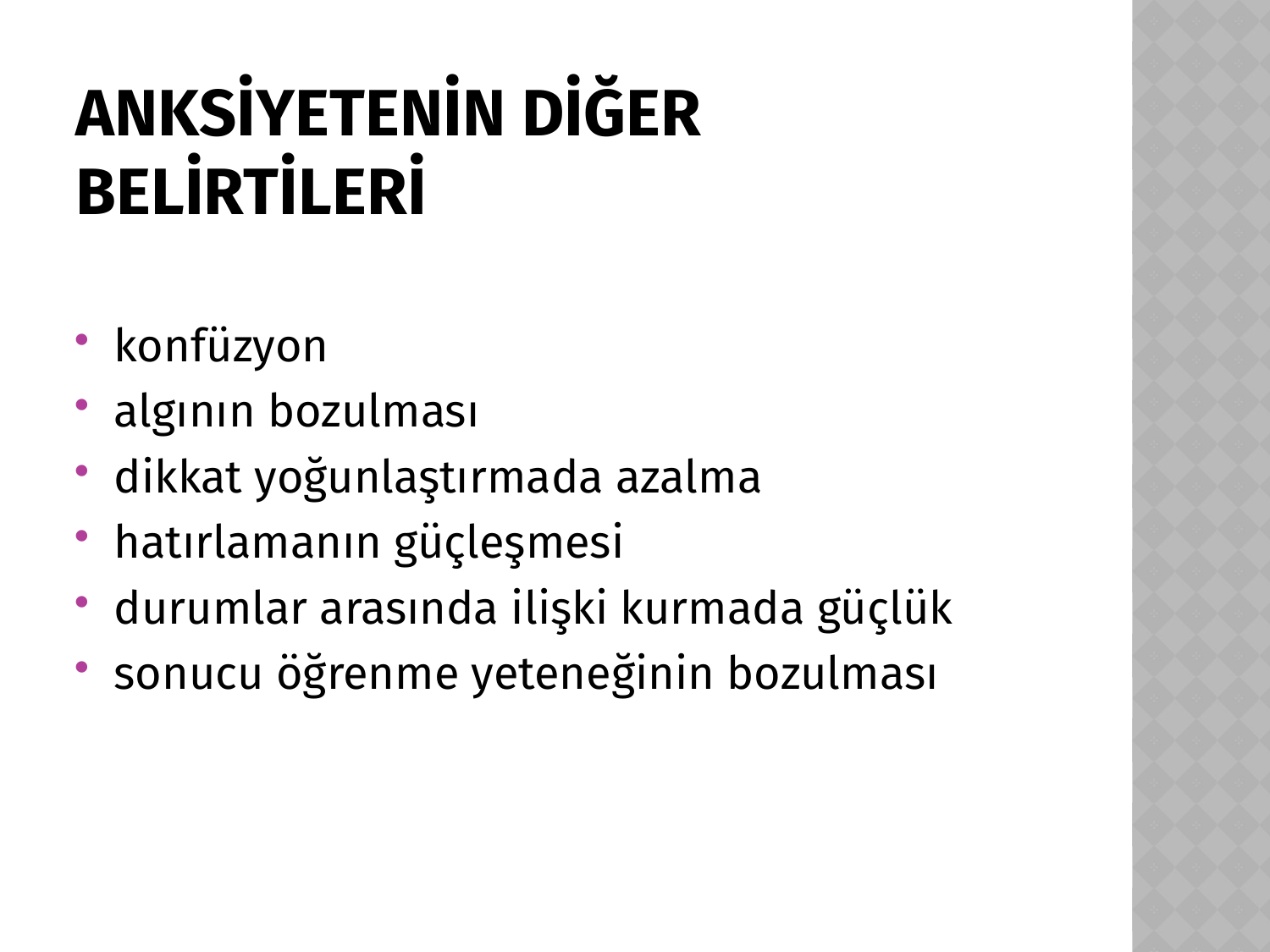

# ANKSİYETENİN DİĞER BELİRTİLERİ

konfüzyon
algının bozulması
dikkat yoğunlaştırmada azalma
hatırlamanın güçleşmesi
durumlar arasında ilişki kurmada güçlük
sonucu öğrenme yeteneğinin bozulması